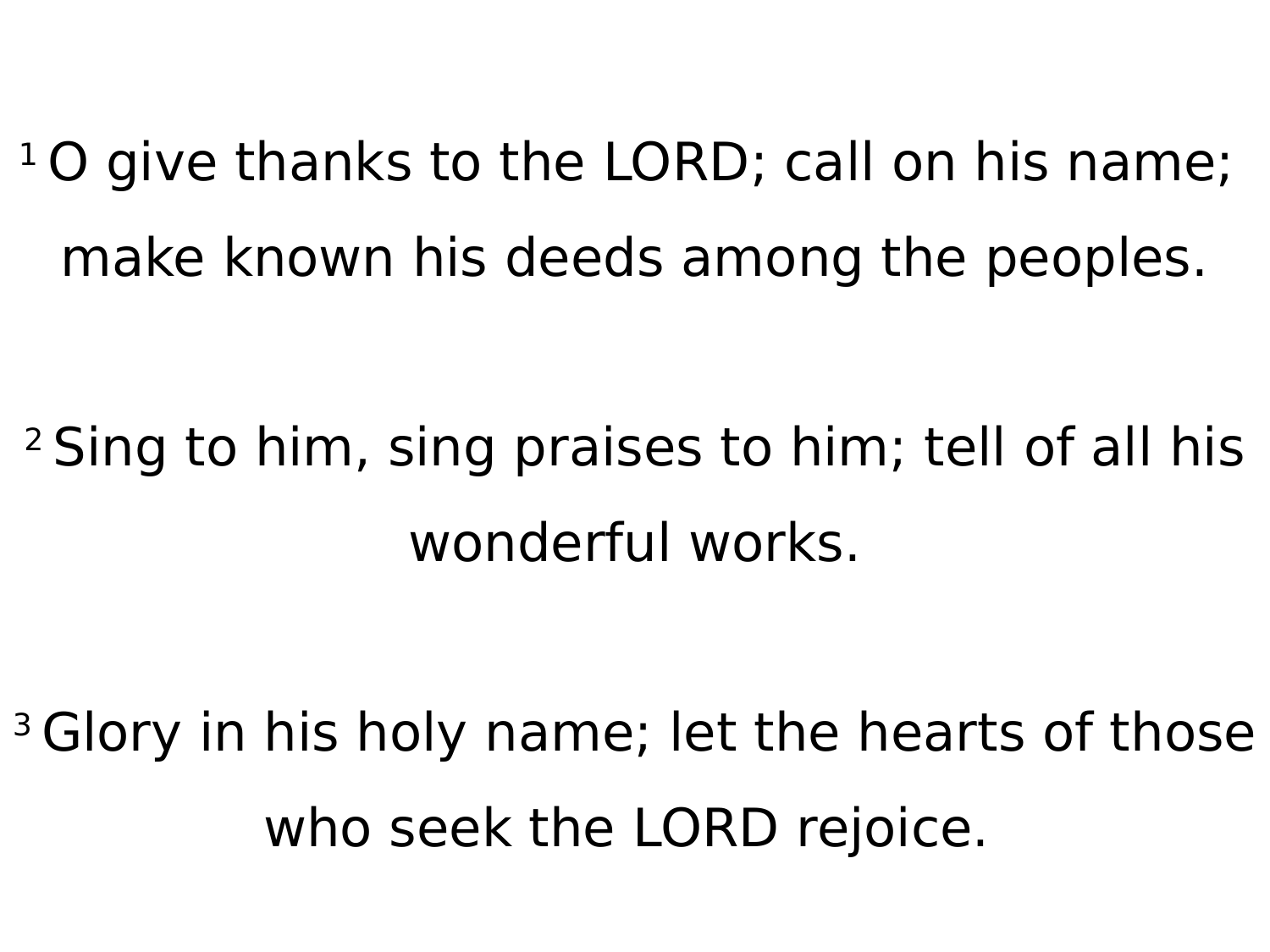

1 O give thanks to the Lord; call on his name;  make known his deeds among the peoples.
2 Sing to him, sing praises to him; tell of all his wonderful works.
3 Glory in his holy name; let the hearts of those who seek the Lord rejoice.